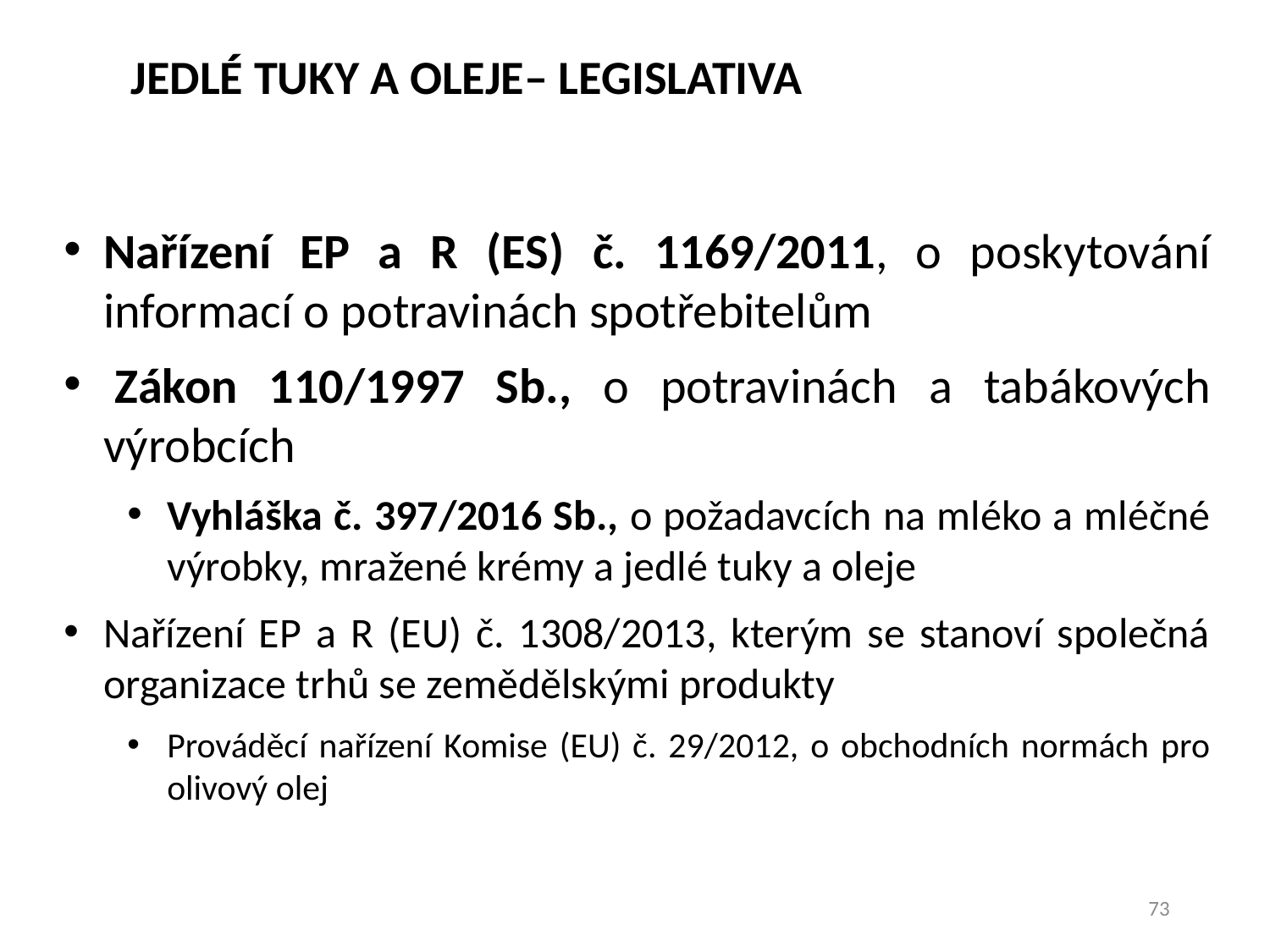

# JEDLÉ TUKY A OLEJE– LEGISLATIVA
Nařízení EP a R (ES) č. 1169/2011, o poskytování informací o potravinách spotřebitelům
 Zákon 110/1997 Sb., o potravinách a tabákových výrobcích
Vyhláška č. 397/2016 Sb., o požadavcích na mléko a mléčné výrobky, mražené krémy a jedlé tuky a oleje
Nařízení EP a R (EU) č. 1308/2013, kterým se stanoví společná organizace trhů se zemědělskými produkty
Prováděcí nařízení Komise (EU) č. 29/2012, o obchodních normách pro olivový olej

73